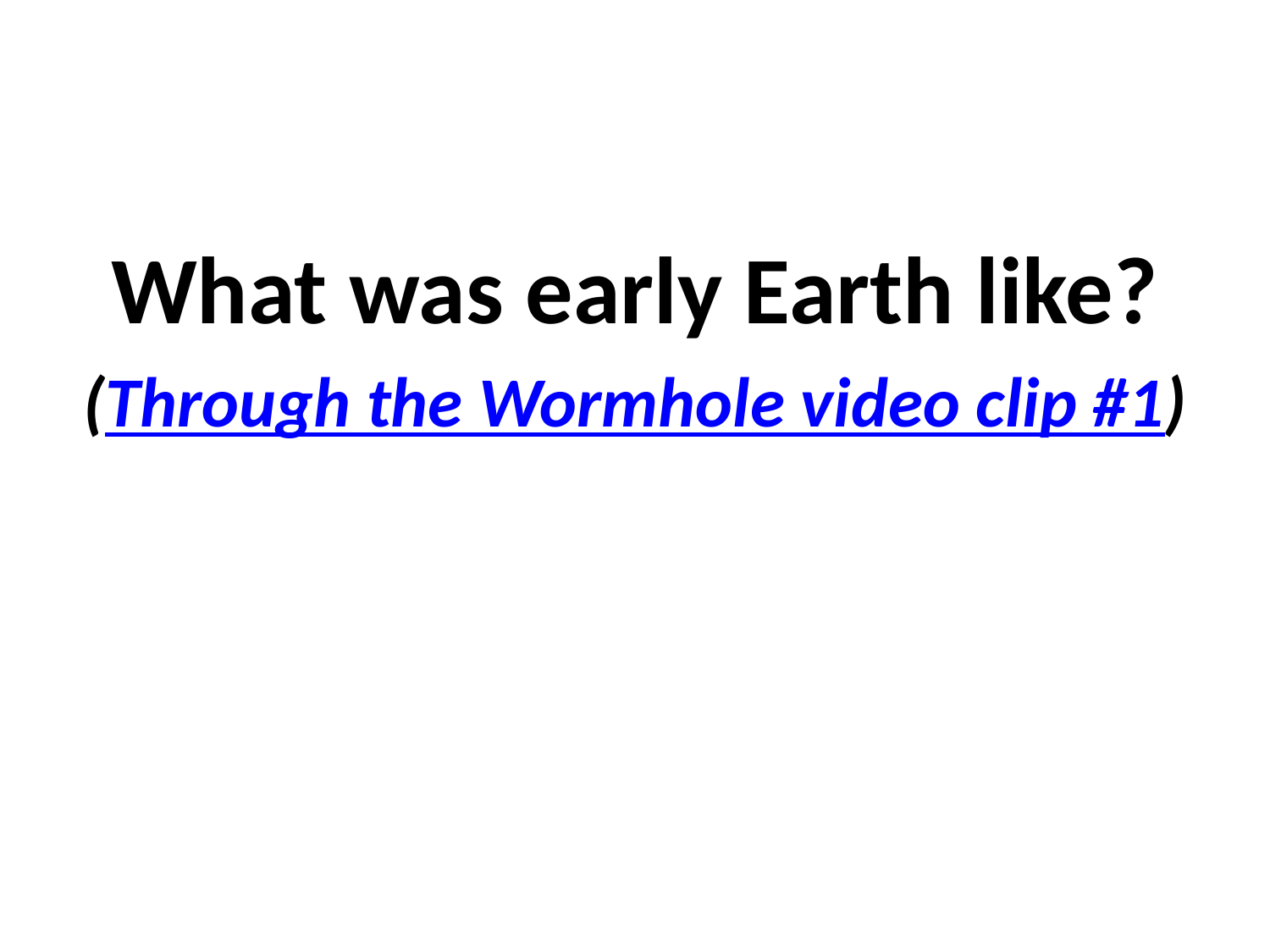

#
What was early Earth like?
(Through the Wormhole video clip #1)